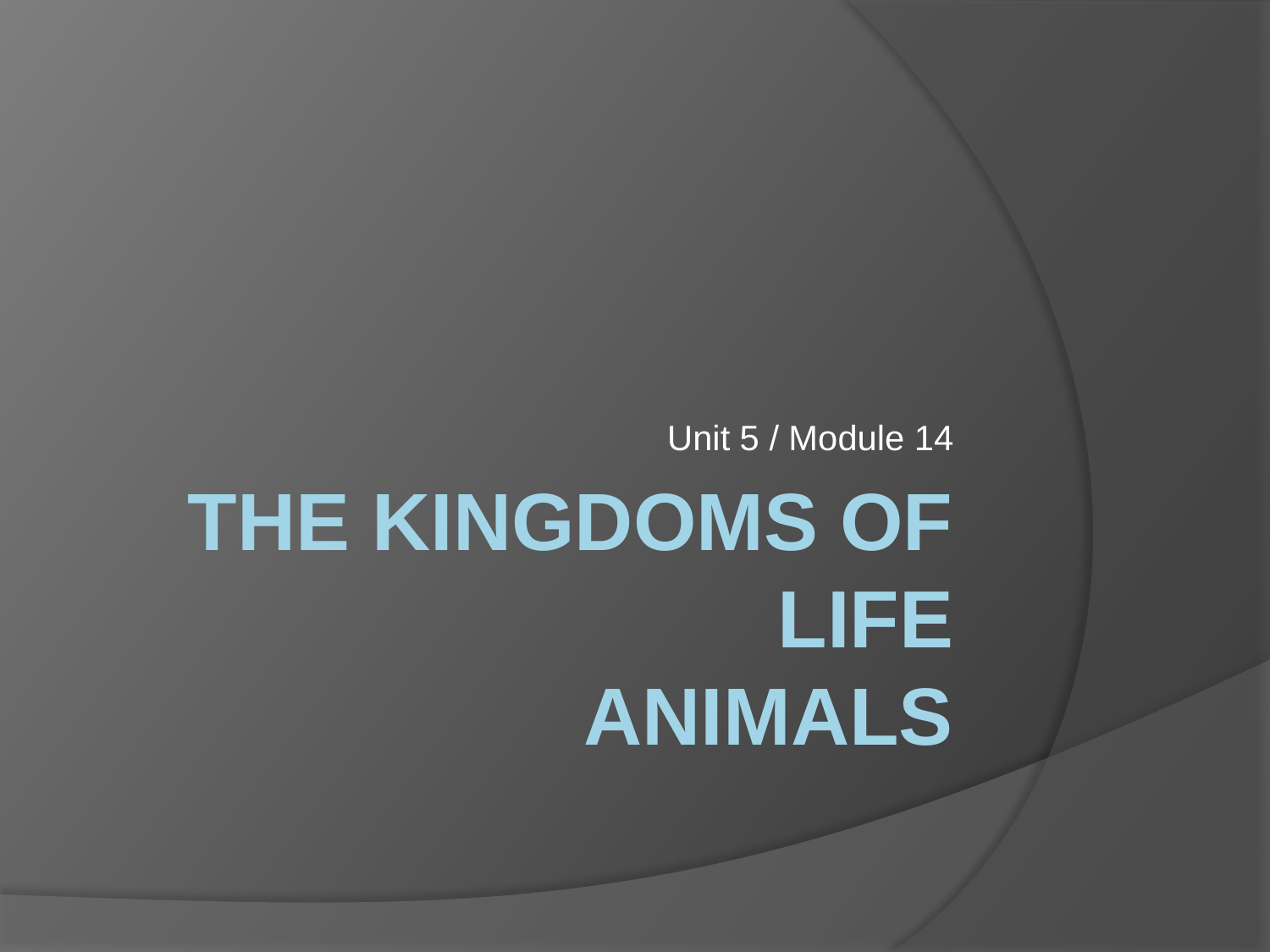

Unit 5 / Module 14
# The Kingdoms of Life Animals